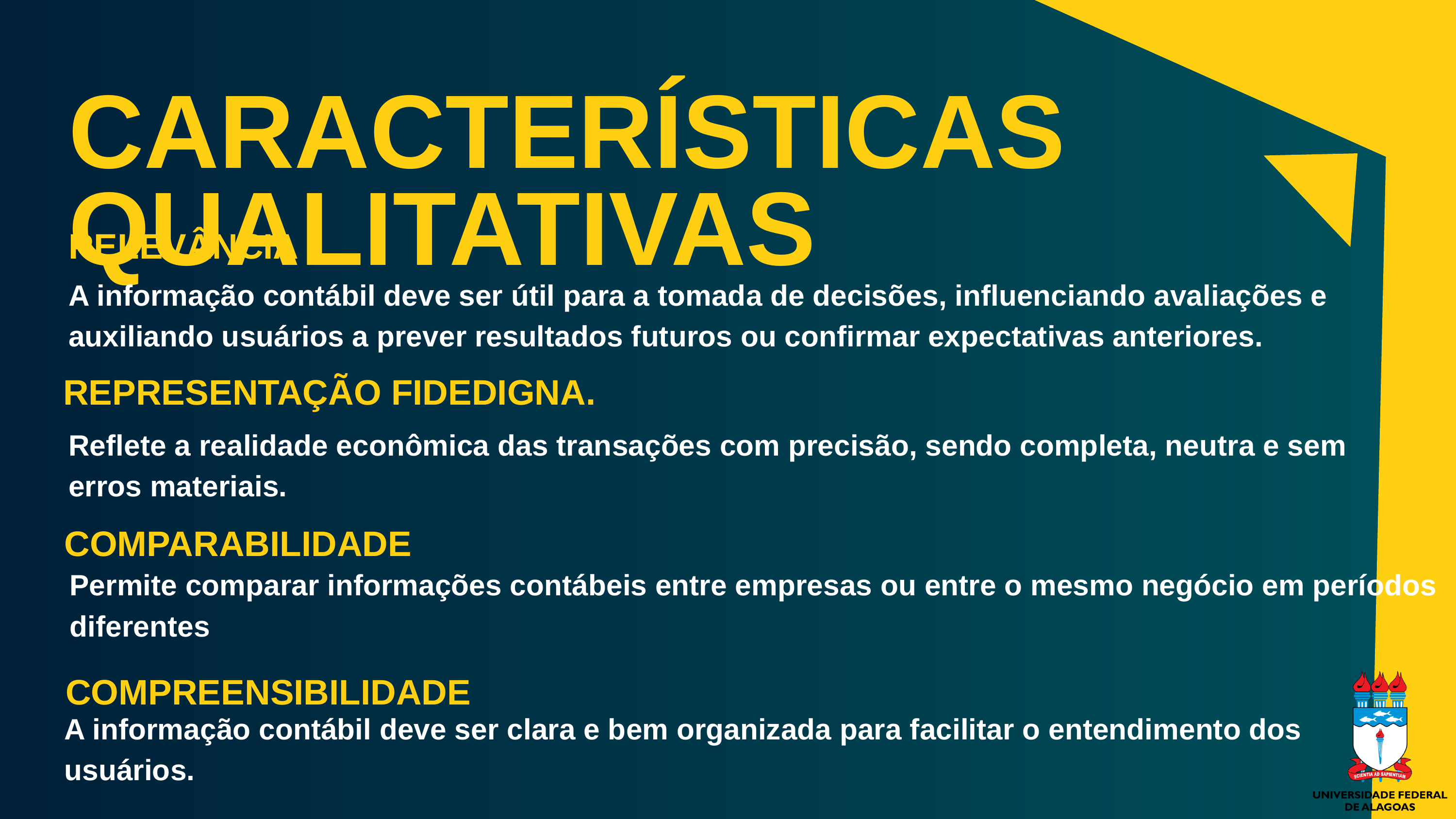

CARACTERÍSTICAS QUALITATIVAS

RELEVÂNCIA
A informação contábil deve ser útil para a tomada de decisões, influenciando avaliações e auxiliando usuários a prever resultados futuros ou confirmar expectativas anteriores.

REPRESENTAÇÃO FIDEDIGNA.
Reflete a realidade econômica das transações com precisão, sendo completa, neutra e sem erros materiais.
COMPARABILIDADE

Permite comparar informações contábeis entre empresas ou entre o mesmo negócio em períodos diferentes
COMPREENSIBILIDADE

A informação contábil deve ser clara e bem organizada para facilitar o entendimento dos usuários.